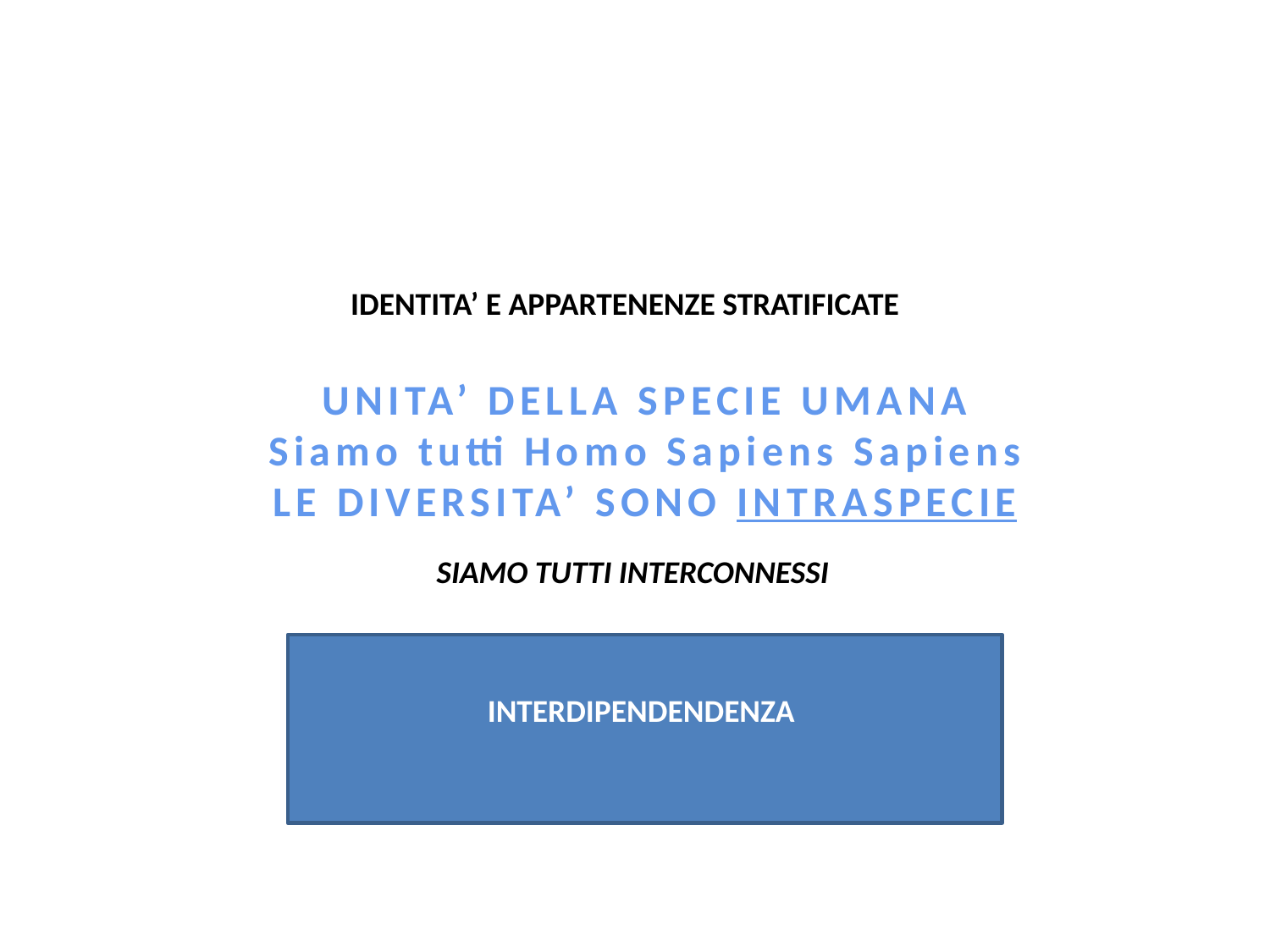

IDENTITA’ E APPARTENENZE STRATIFICATE
UNITA’ DELLA SPECIE UMANA
Siamo tutti Homo Sapiens Sapiens
LE DIVERSITA’ SONO INTRASPECIE
SIAMO TUTTI INTERCONNESSI
INTERDIPENDENDENZA